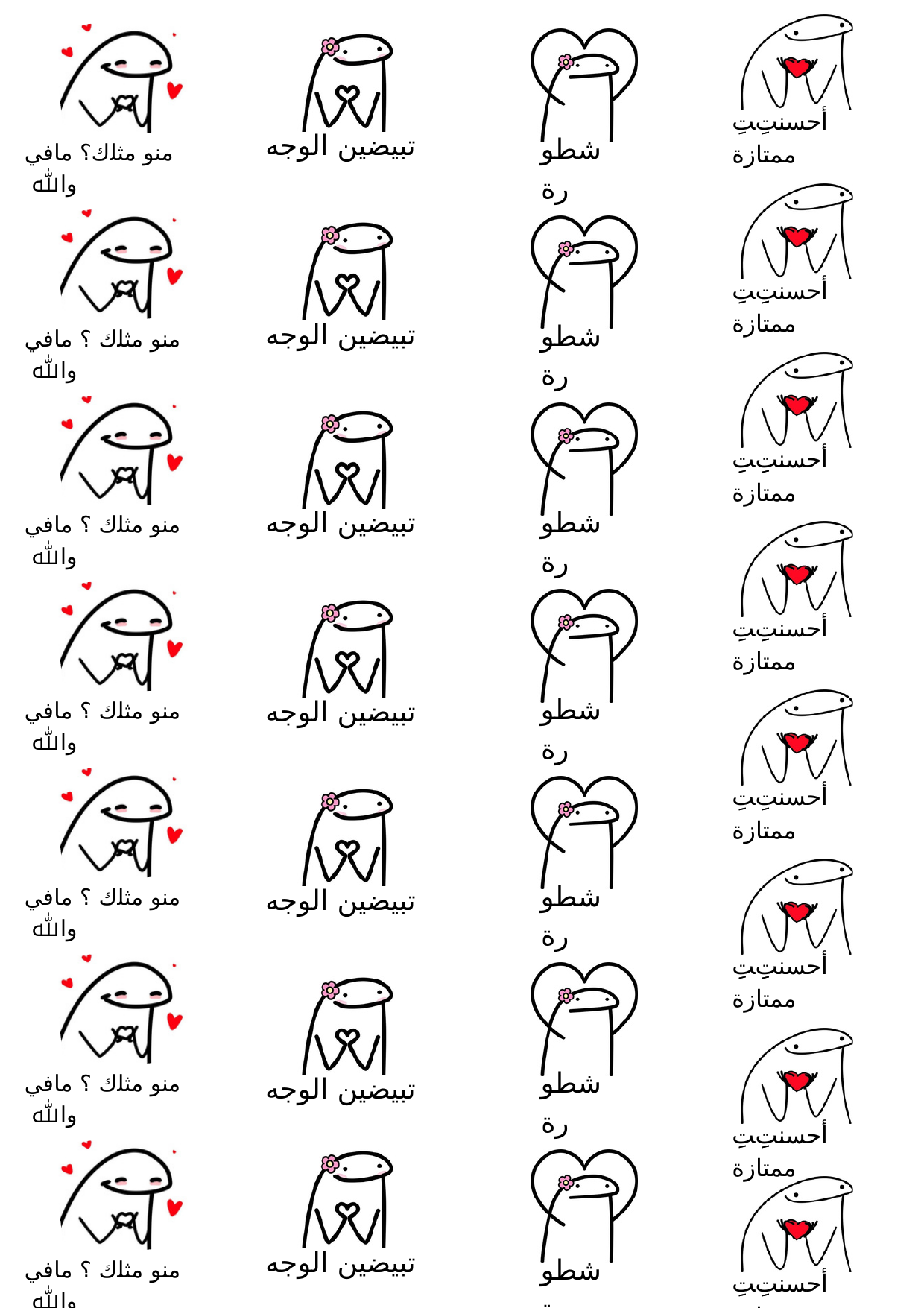

أﺣﺴﻨﺖِِﺖِِ ﻣﻤﺘﺎزة
ﺗﺒﻴﻀﻴﻦ اﻟﻮﺟﻪ
ﺷﻄﻮرة
ﻣﻨﻮ ﻣﺜﻠك؟ ﻣﺎفي وﷲ

أﺣﺴﻨﺖِِﺖِِ ﻣﻤﺘﺎزة
ﺗﺒﻴﻀﻴﻦ اﻟﻮﺟﻪ
ﺷﻄﻮرة
ﻣﻨﻮ ﻣﺜﻠك ؟ ﻣﺎفي وﷲ

أﺣﺴﻨﺖِِﺖِِ ﻣﻤﺘﺎزة
ﺗﺒﻴﻀﻴﻦ اﻟﻮﺟﻪ
ﺷﻄﻮرة
ﻣﻨﻮ ﻣﺜﻠك ؟ ﻣﺎفي وﷲ

أﺣﺴﻨﺖِِﺖِِ ﻣﻤﺘﺎزة
ﺷﻄﻮرة
ﺗﺒﻴﻀﻴﻦ اﻟﻮﺟﻪ

ﻣﻨﻮ ﻣﺜﻠك ؟ ﻣﺎفي وﷲ

أﺣﺴﻨﺖِِﺖِِ ﻣﻤﺘﺎزة

ﺷﻄﻮرة
ﺗﺒﻴﻀﻴﻦ اﻟﻮﺟﻪ
ﻣﻨﻮ ﻣﺜﻠك ؟ ﻣﺎفي وﷲ
أﺣﺴﻨﺖِِﺖِِ ﻣﻤﺘﺎزة

ﺷﻄﻮرة
ﻣﻨﻮ ﻣﺜﻠك ؟ ﻣﺎفي وﷲ
ﺗﺒﻴﻀﻴﻦ اﻟﻮﺟﻪ
أﺣﺴﻨﺖِِﺖِِ ﻣﻤﺘﺎزة

ﺗﺒﻴﻀﻴﻦ اﻟﻮﺟﻪ
ﺷﻄﻮرة
ﻣﻨﻮ ﻣﺜﻠك ؟ ﻣﺎفي وﷲ
أﺣﺴﻨﺖِِﺖِِ ﻣﻤﺘﺎزة